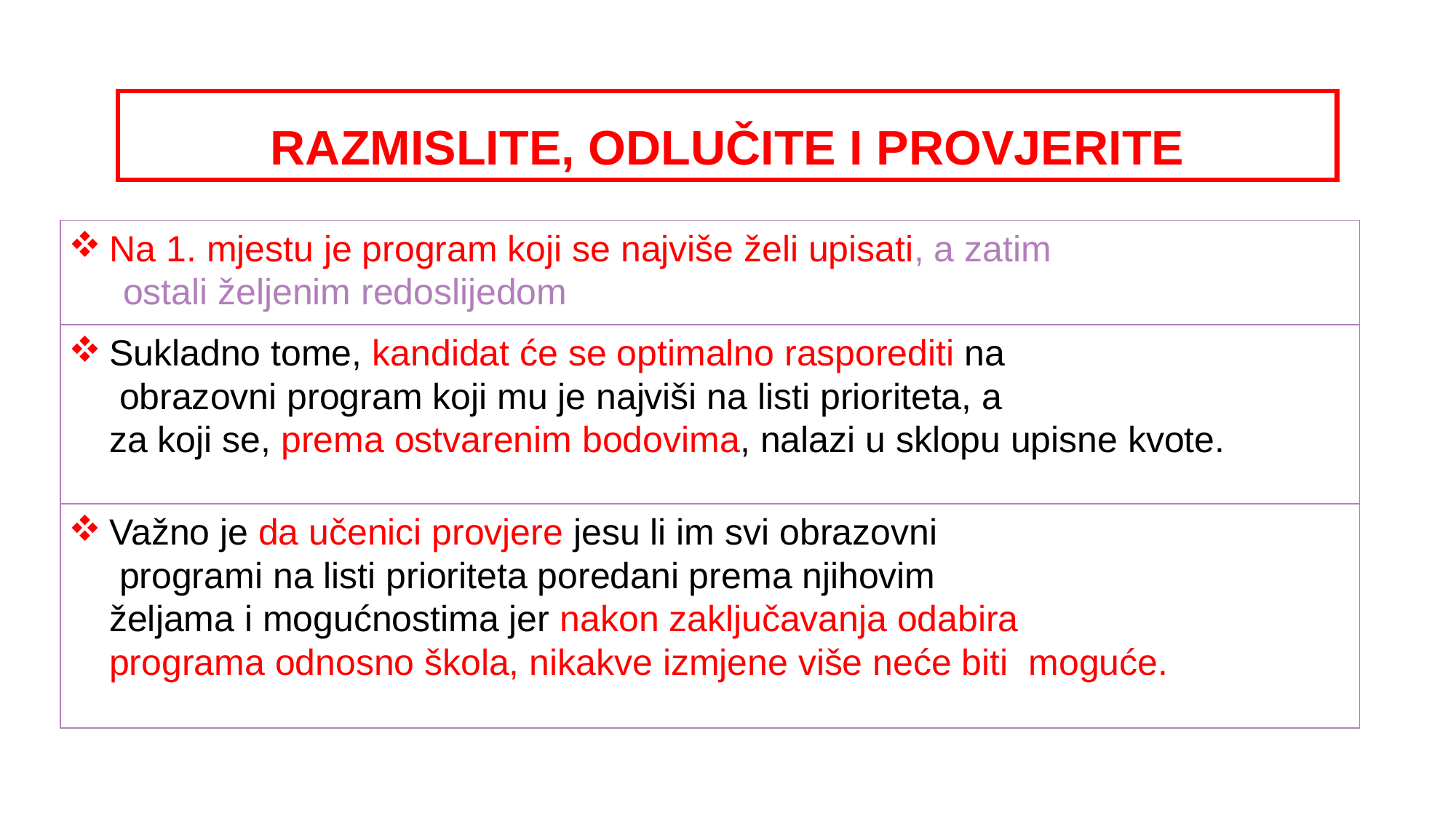

RAZMISLITE, ODLUČITE I PROVJERITE
| Na 1. mjestu je program koji se najviše želi upisati, a zatim ostali željenim redoslijedom |
| --- |
| Sukladno tome, kandidat će se optimalno rasporediti na obrazovni program koji mu je najviši na listi prioriteta, a za koji se, prema ostvarenim bodovima, nalazi u sklopu upisne kvote. |
| Važno je da učenici provjere jesu li im svi obrazovni programi na listi prioriteta poredani prema njihovim željama i mogućnostima jer nakon zaključavanja odabira programa odnosno škola, nikakve izmjene više neće biti moguće. |